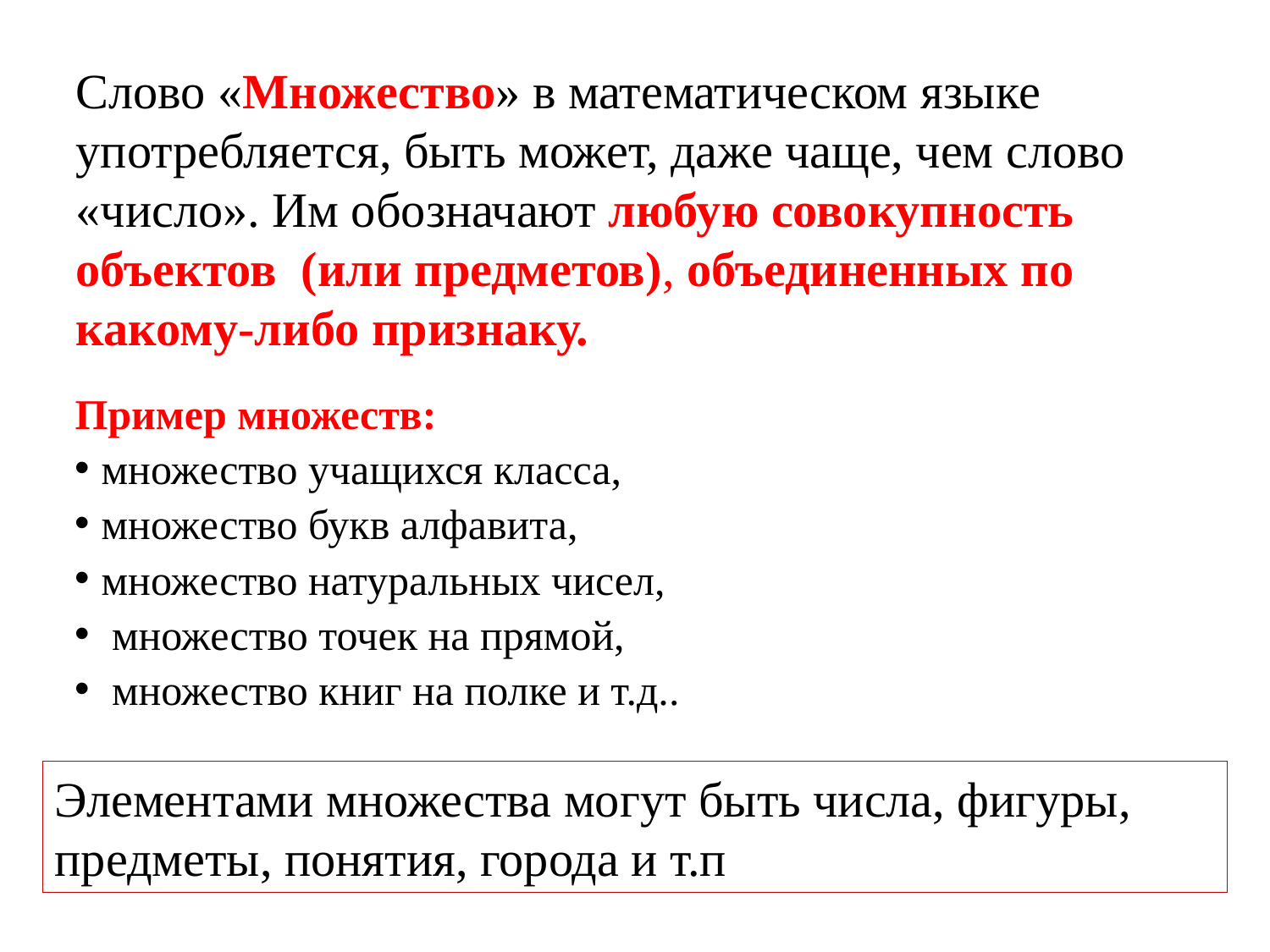

Слово «Множество» в математическом языке употребляется, быть может, даже чаще, чем слово «число». Им обозначают любую совокупность объектов  (или предметов), объединенных по какому-либо признаку.

Пример множеств:
множество учащихся класса,
множество букв алфавита,
множество натуральных чисел,
 множество точек на прямой,
 множество книг на полке и т.д..

Элементами множества могут быть числа, фигуры, предметы, понятия, города и т.п